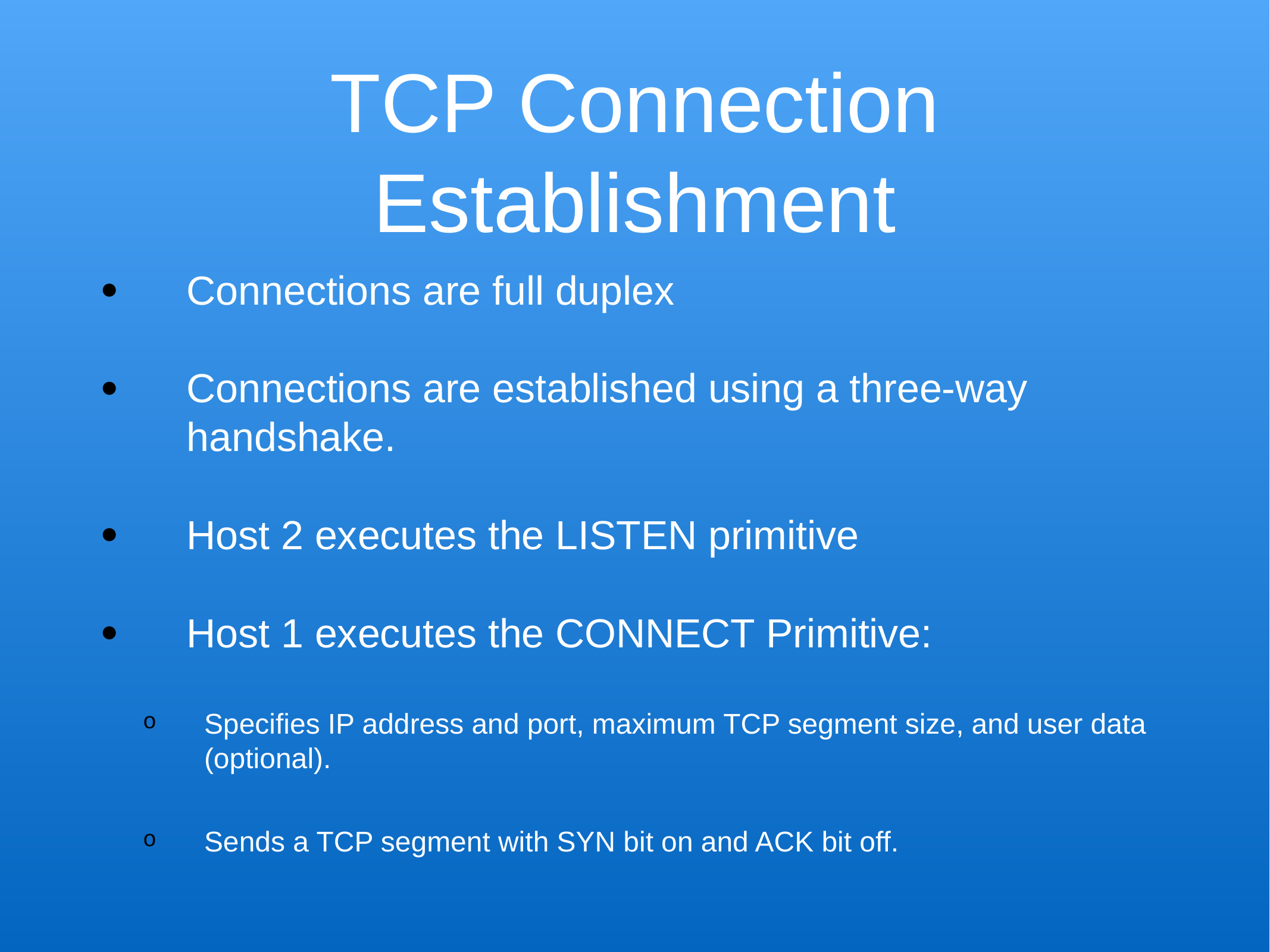

# TCP Connection Establishment
Connections are full duplex
Connections are established using a three-way handshake.
Host 2 executes the LISTEN primitive
Host 1 executes the CONNECT Primitive:
Specifies IP address and port, maximum TCP segment size, and user data (optional).
Sends a TCP segment with SYN bit on and ACK bit off.